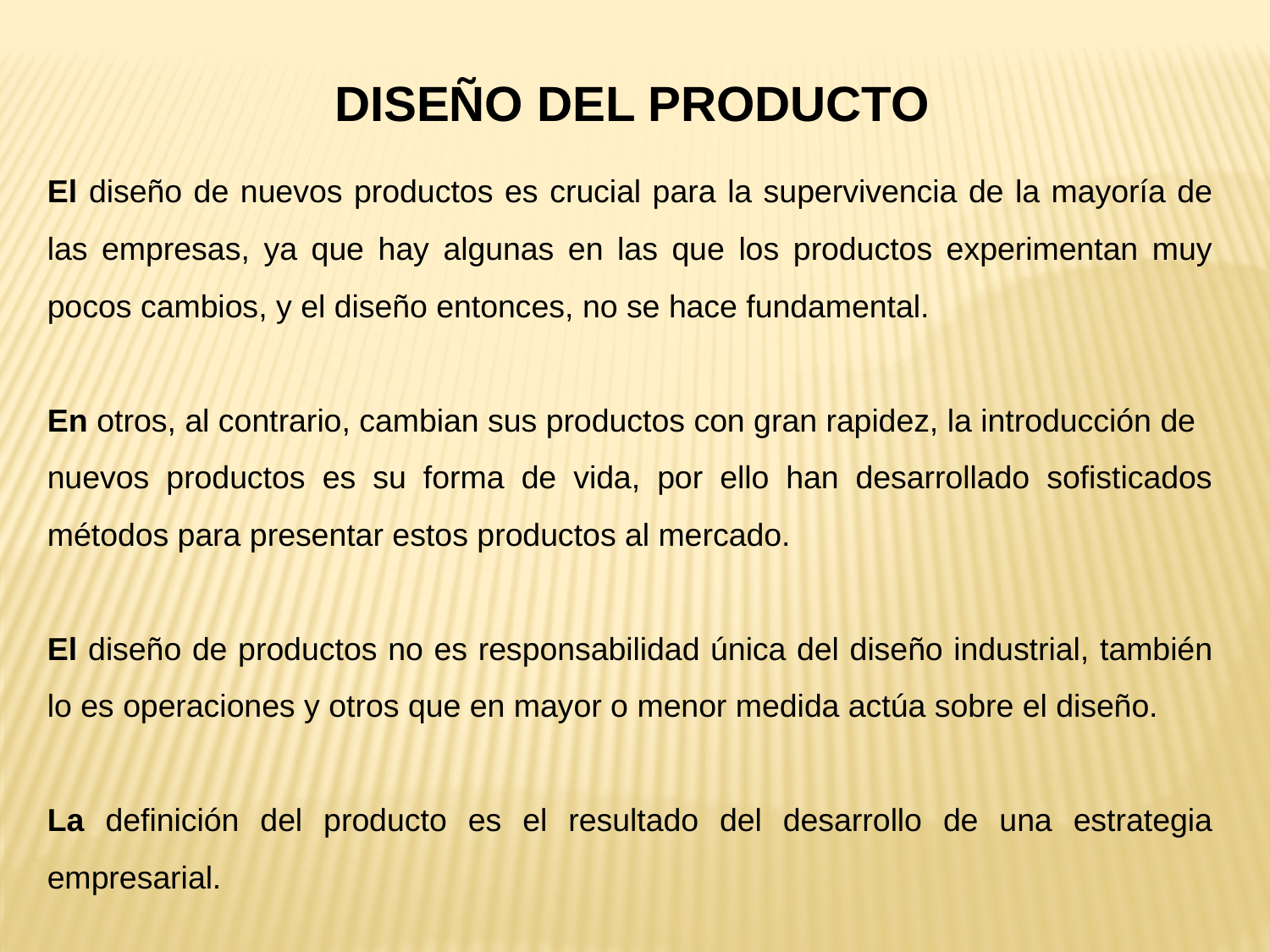

DISEÑO DEL PRODUCTO
El diseño de nuevos productos es crucial para la supervivencia de la mayoría de las empresas, ya que hay algunas en las que los productos experimentan muy pocos cambios, y el diseño entonces, no se hace fundamental.

En otros, al contrario, cambian sus productos con gran rapidez, la introducción de
nuevos productos es su forma de vida, por ello han desarrollado sofisticados métodos para presentar estos productos al mercado.

El diseño de productos no es responsabilidad única del diseño industrial, también lo es operaciones y otros que en mayor o menor medida actúa sobre el diseño.

La definición del producto es el resultado del desarrollo de una estrategia empresarial.